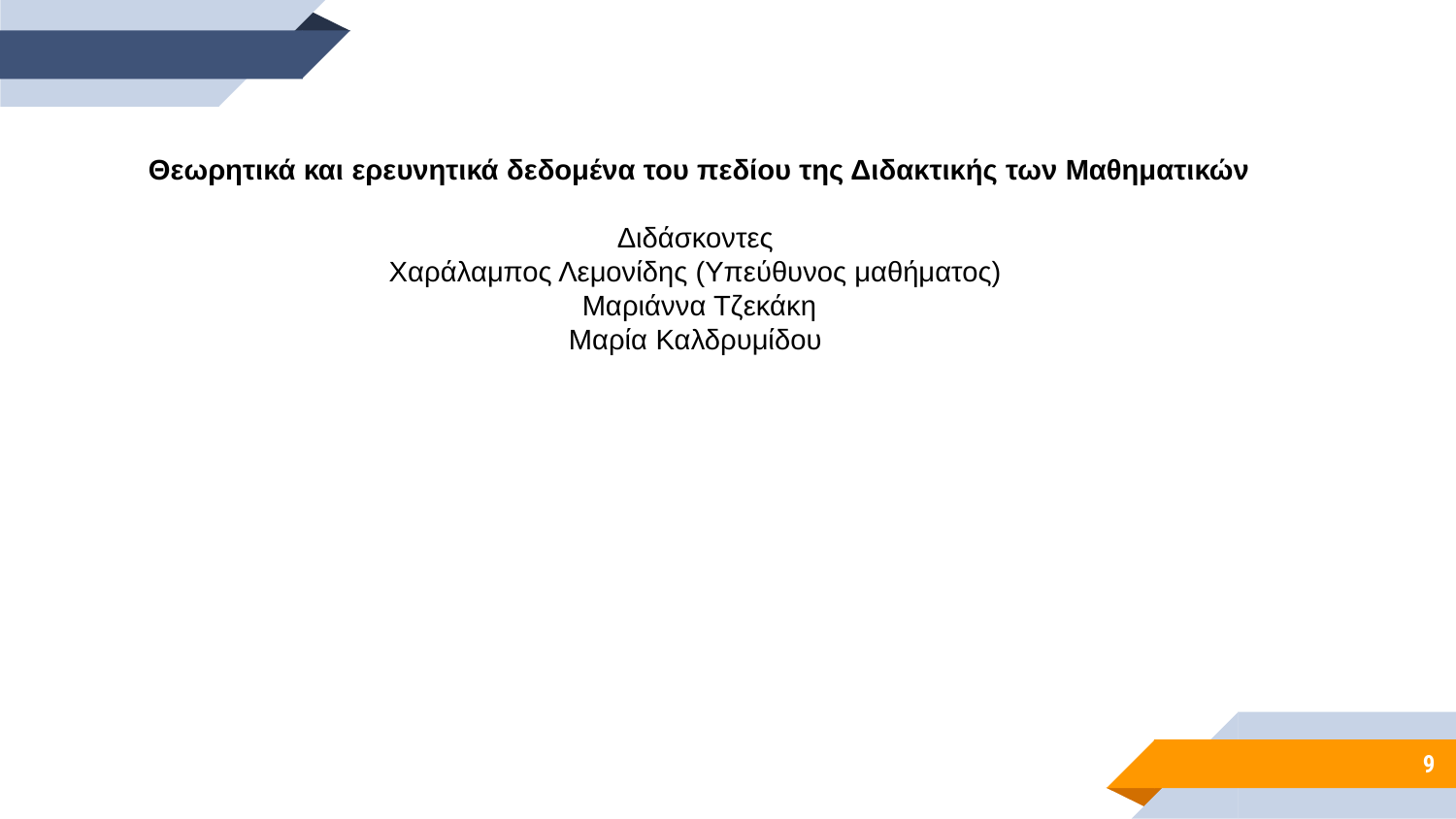

Θεωρητικά και ερευνητικά δεδομένα του πεδίου της Διδακτικής των Μαθηματικών

Διδάσκοντες
Χαράλαμπος Λεμονίδης (Υπεύθυνος μαθήματος)
Μαριάννα Τζεκάκη
Μαρία Καλδρυμίδου
9